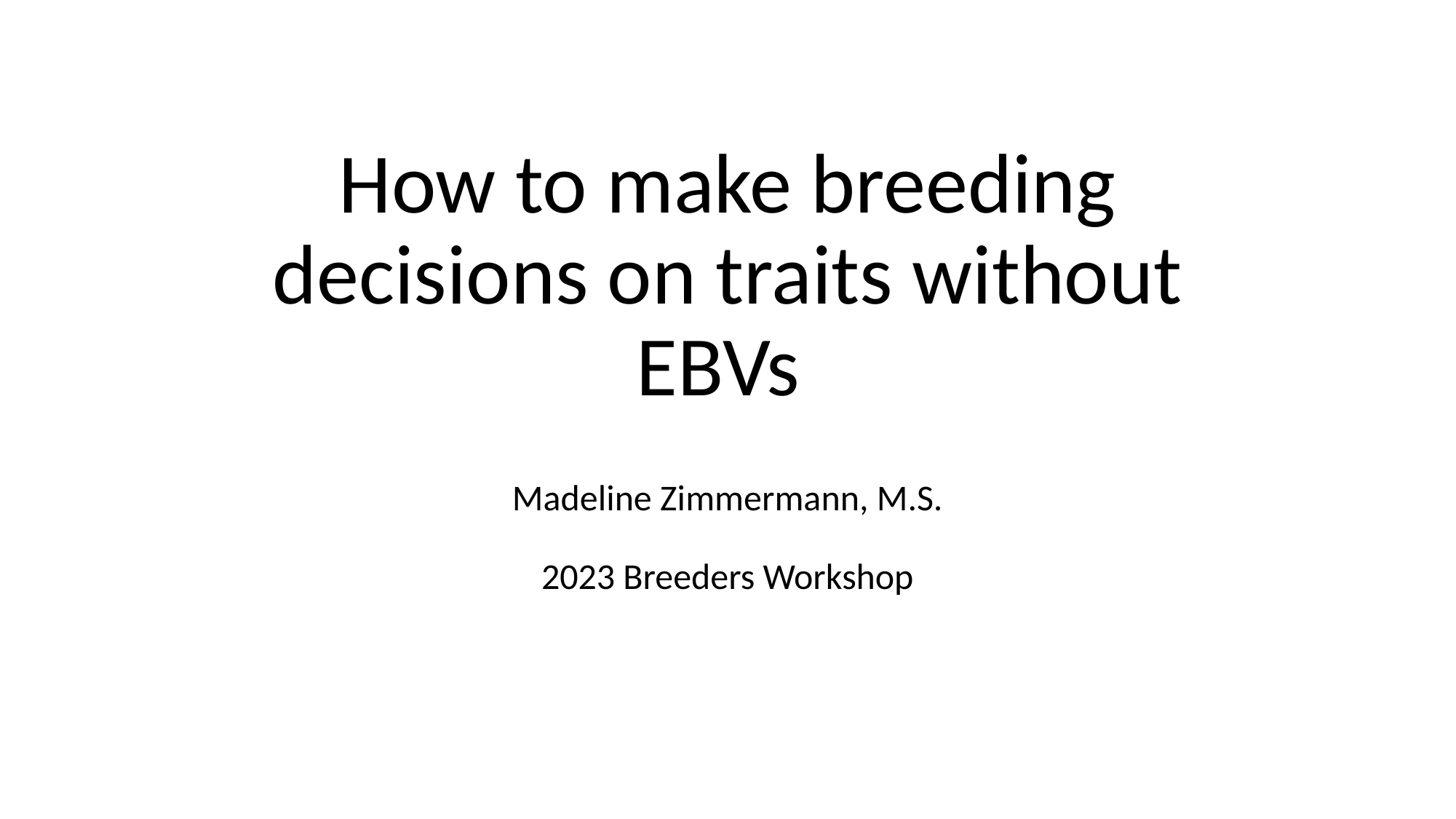

# How to make breeding decisions on traits without EBVs

Madeline Zimmermann, M.S.

2023 Breeders Workshop